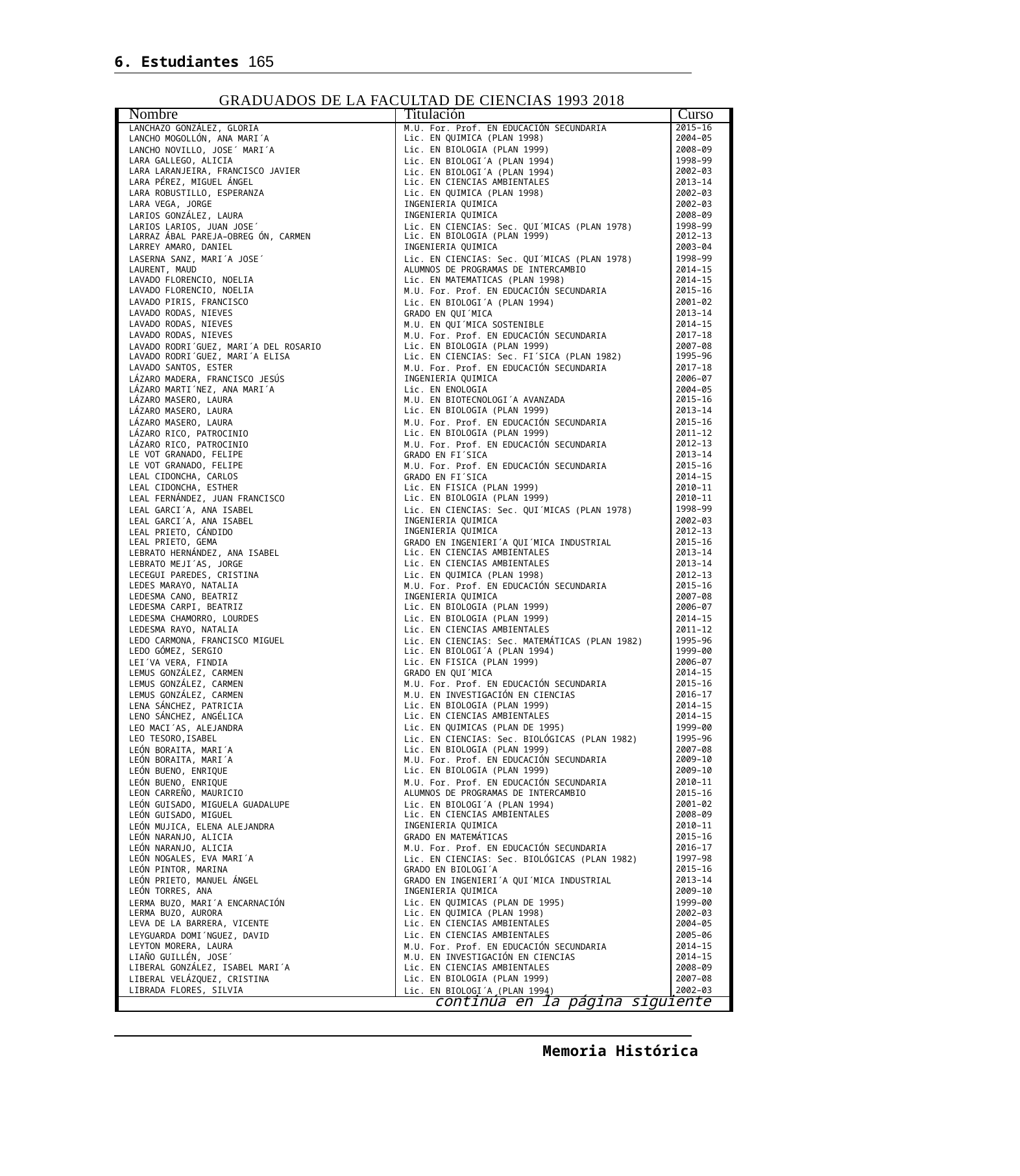

6. Estudiantes 165
GRADUADOS DE LA FACULTAD DE CIENCIAS 1993 2018
| Nombre | Titulación | Curso |
| --- | --- | --- |
| LANCHAZO GONZÁLEZ, GLORIA | M.U. For. Prof. EN EDUCACIÓN SECUNDARIA | 2015–16 |
| LANCHO MOGOLLÓN, ANA MARI´A | Lic. EN QUIMICA (PLAN 1998) | 2004–05 |
| LANCHO NOVILLO, JOSE´ MARI´A | Lic. EN BIOLOGIA (PLAN 1999) | 2008–09 |
| LARA GALLEGO, ALICIA | Lic. EN BIOLOGI´A (PLAN 1994) | 1998–99 |
| LARA LARANJEIRA, FRANCISCO JAVIER | Lic. EN BIOLOGI´A (PLAN 1994) | 2002–03 |
| LARA PÉREZ, MIGUEL ÁNGEL | Lic. EN CIENCIAS AMBIENTALES | 2013–14 |
| LARA ROBUSTILLO, ESPERANZA | Lic. EN QUIMICA (PLAN 1998) | 2002–03 |
| LARA VEGA, JORGE | INGENIERIA QUIMICA | 2002–03 |
| LARIOS GONZÁLEZ, LAURA | INGENIERIA QUIMICA | 2008–09 |
| LARIOS LARIOS, JUAN JOSE´ | Lic. EN CIENCIAS: Sec. QUI´MICAS (PLAN 1978) | 1998–99 |
| LARRAZ ÁBAL PAREJA–OBREG ÓN, CARMEN | Lic. EN BIOLOGIA (PLAN 1999) | 2012–13 |
| LARREY AMARO, DANIEL | INGENIERIA QUIMICA | 2003–04 |
| LASERNA SANZ, MARI´A JOSE´ | Lic. EN CIENCIAS: Sec. QUI´MICAS (PLAN 1978) | 1998–99 |
| LAURENT, MAUD | ALUMNOS DE PROGRAMAS DE INTERCAMBIO | 2014–15 |
| LAVADO FLORENCIO, NOELIA | Lic. EN MATEMATICAS (PLAN 1998) | 2014–15 |
| LAVADO FLORENCIO, NOELIA | M.U. For. Prof. EN EDUCACIÓN SECUNDARIA | 2015–16 |
| LAVADO PIRIS, FRANCISCO | Lic. EN BIOLOGI´A (PLAN 1994) | 2001–02 |
| LAVADO RODAS, NIEVES | GRADO EN QUI´MICA | 2013–14 |
| LAVADO RODAS, NIEVES | M.U. EN QUI´MICA SOSTENIBLE | 2014–15 |
| LAVADO RODAS, NIEVES | M.U. For. Prof. EN EDUCACIÓN SECUNDARIA | 2017–18 |
| LAVADO RODRI´GUEZ, MARI´A DEL ROSARIO | Lic. EN BIOLOGIA (PLAN 1999) | 2007–08 |
| LAVADO RODRI´GUEZ, MARI´A ELISA | Lic. EN CIENCIAS: Sec. FI´SICA (PLAN 1982) | 1995–96 |
| LAVADO SANTOS, ESTER | M.U. For. Prof. EN EDUCACIÓN SECUNDARIA | 2017–18 |
| LÁZARO MADERA, FRANCISCO JESÚS | INGENIERIA QUIMICA | 2006–07 |
| LÁZARO MARTI´NEZ, ANA MARI´A | Lic. EN ENOLOGIA | 2004–05 |
| LÁZARO MASERO, LAURA | M.U. EN BIOTECNOLOGI´A AVANZADA | 2015–16 |
| LÁZARO MASERO, LAURA | Lic. EN BIOLOGIA (PLAN 1999) | 2013–14 |
| LÁZARO MASERO, LAURA | M.U. For. Prof. EN EDUCACIÓN SECUNDARIA | 2015–16 |
| LÁZARO RICO, PATROCINIO | Lic. EN BIOLOGIA (PLAN 1999) | 2011–12 |
| LÁZARO RICO, PATROCINIO | M.U. For. Prof. EN EDUCACIÓN SECUNDARIA | 2012–13 |
| LE VOT GRANADO, FELIPE | GRADO EN FI´SICA | 2013–14 |
| LE VOT GRANADO, FELIPE | M.U. For. Prof. EN EDUCACIÓN SECUNDARIA | 2015–16 |
| LEAL CIDONCHA, CARLOS | GRADO EN FI´SICA | 2014–15 |
| LEAL CIDONCHA, ESTHER | Lic. EN FISICA (PLAN 1999) | 2010–11 |
| LEAL FERNÁNDEZ, JUAN FRANCISCO | Lic. EN BIOLOGIA (PLAN 1999) | 2010–11 |
| LEAL GARCI´A, ANA ISABEL | Lic. EN CIENCIAS: Sec. QUI´MICAS (PLAN 1978) | 1998–99 |
| LEAL GARCI´A, ANA ISABEL | INGENIERIA QUIMICA | 2002–03 |
| LEAL PRIETO, CÁNDIDO | INGENIERIA QUIMICA | 2012–13 |
| LEAL PRIETO, GEMA | GRADO EN INGENIERI´A QUI´MICA INDUSTRIAL | 2015–16 |
| LEBRATO HERNÁNDEZ, ANA ISABEL | Lic. EN CIENCIAS AMBIENTALES | 2013–14 |
| LEBRATO MEJI´AS, JORGE | Lic. EN CIENCIAS AMBIENTALES | 2013–14 |
| LECEGUI PAREDES, CRISTINA | Lic. EN QUIMICA (PLAN 1998) | 2012–13 |
| LEDES MARAYO, NATALIA | M.U. For. Prof. EN EDUCACIÓN SECUNDARIA | 2015–16 |
| LEDESMA CANO, BEATRIZ | INGENIERIA QUIMICA | 2007–08 |
| LEDESMA CARPI, BEATRIZ | Lic. EN BIOLOGIA (PLAN 1999) | 2006–07 |
| LEDESMA CHAMORRO, LOURDES | Lic. EN BIOLOGIA (PLAN 1999) | 2014–15 |
| LEDESMA RAYO, NATALIA | Lic. EN CIENCIAS AMBIENTALES | 2011–12 |
| LEDO CARMONA, FRANCISCO MIGUEL | Lic. EN CIENCIAS: Sec. MATEMÁTICAS (PLAN 1982) | 1995–96 |
| LEDO GÓMEZ, SERGIO | Lic. EN BIOLOGI´A (PLAN 1994) | 1999–00 |
| LEI´VA VERA, FINDIA | Lic. EN FISICA (PLAN 1999) | 2006–07 |
| LEMUS GONZÁLEZ, CARMEN | GRADO EN QUI´MICA | 2014–15 |
| LEMUS GONZÁLEZ, CARMEN | M.U. For. Prof. EN EDUCACIÓN SECUNDARIA | 2015–16 |
| LEMUS GONZÁLEZ, CARMEN | M.U. EN INVESTIGACIÓN EN CIENCIAS | 2016–17 |
| LENA SÁNCHEZ, PATRICIA | Lic. EN BIOLOGIA (PLAN 1999) | 2014–15 |
| LENO SÁNCHEZ, ANGÉLICA | Lic. EN CIENCIAS AMBIENTALES | 2014–15 |
| LEO MACI´AS, ALEJANDRA | Lic. EN QUIMICAS (PLAN DE 1995) | 1999–00 |
| LEO TESORO,ISABEL | Lic. EN CIENCIAS: Sec. BIOLÓGICAS (PLAN 1982) | 1995–96 |
| LEÓN BORAITA, MARI´A | Lic. EN BIOLOGIA (PLAN 1999) | 2007–08 |
| LEÓN BORAITA, MARI´A | M.U. For. Prof. EN EDUCACIÓN SECUNDARIA | 2009–10 |
| LEÓN BUENO, ENRIQUE | Lic. EN BIOLOGIA (PLAN 1999) | 2009–10 |
| LEÓN BUENO, ENRIQUE | M.U. For. Prof. EN EDUCACIÓN SECUNDARIA | 2010–11 |
| LEON CARREÑO, MAURICIO | ALUMNOS DE PROGRAMAS DE INTERCAMBIO | 2015–16 |
| LEÓN GUISADO, MIGUELA GUADALUPE | Lic. EN BIOLOGI´A (PLAN 1994) | 2001–02 |
| LEÓN GUISADO, MIGUEL | Lic. EN CIENCIAS AMBIENTALES | 2008–09 |
| LEÓN MUJICA, ELENA ALEJANDRA | INGENIERIA QUIMICA | 2010–11 |
| LEÓN NARANJO, ALICIA | GRADO EN MATEMÁTICAS | 2015–16 |
| LEÓN NARANJO, ALICIA | M.U. For. Prof. EN EDUCACIÓN SECUNDARIA | 2016–17 |
| LEÓN NOGALES, EVA MARI´A | Lic. EN CIENCIAS: Sec. BIOLÓGICAS (PLAN 1982) | 1997–98 |
| LEÓN PINTOR, MARINA | GRADO EN BIOLOGI´A | 2015–16 |
| LEÓN PRIETO, MANUEL ÁNGEL | GRADO EN INGENIERI´A QUI´MICA INDUSTRIAL | 2013–14 |
| LEÓN TORRES, ANA | INGENIERIA QUIMICA | 2009–10 |
| LERMA BUZO, MARI´A ENCARNACIÓN | Lic. EN QUIMICAS (PLAN DE 1995) | 1999–00 |
| LERMA BUZO, AURORA | Lic. EN QUIMICA (PLAN 1998) | 2002–03 |
| LEVA DE LA BARRERA, VICENTE | Lic. EN CIENCIAS AMBIENTALES | 2004–05 |
| LEYGUARDA DOMI´NGUEZ, DAVID | Lic. EN CIENCIAS AMBIENTALES | 2005–06 |
| LEYTON MORERA, LAURA | M.U. For. Prof. EN EDUCACIÓN SECUNDARIA | 2014–15 |
| LIAÑO GUILLÉN, JOSE´ | M.U. EN INVESTIGACIÓN EN CIENCIAS | 2014–15 |
| LIBERAL GONZÁLEZ, ISABEL MARI´A | Lic. EN CIENCIAS AMBIENTALES | 2008–09 |
| LIBERAL VELÁZQUEZ, CRISTINA | Lic. EN BIOLOGIA (PLAN 1999) | 2007–08 |
| LIBRADA FLORES, SILVIA | Lic. EN BIOLOGI´A (PLAN 1994) | 2002–03 |
| continúa en la página siguiente |  |  |
Memoria Histórica